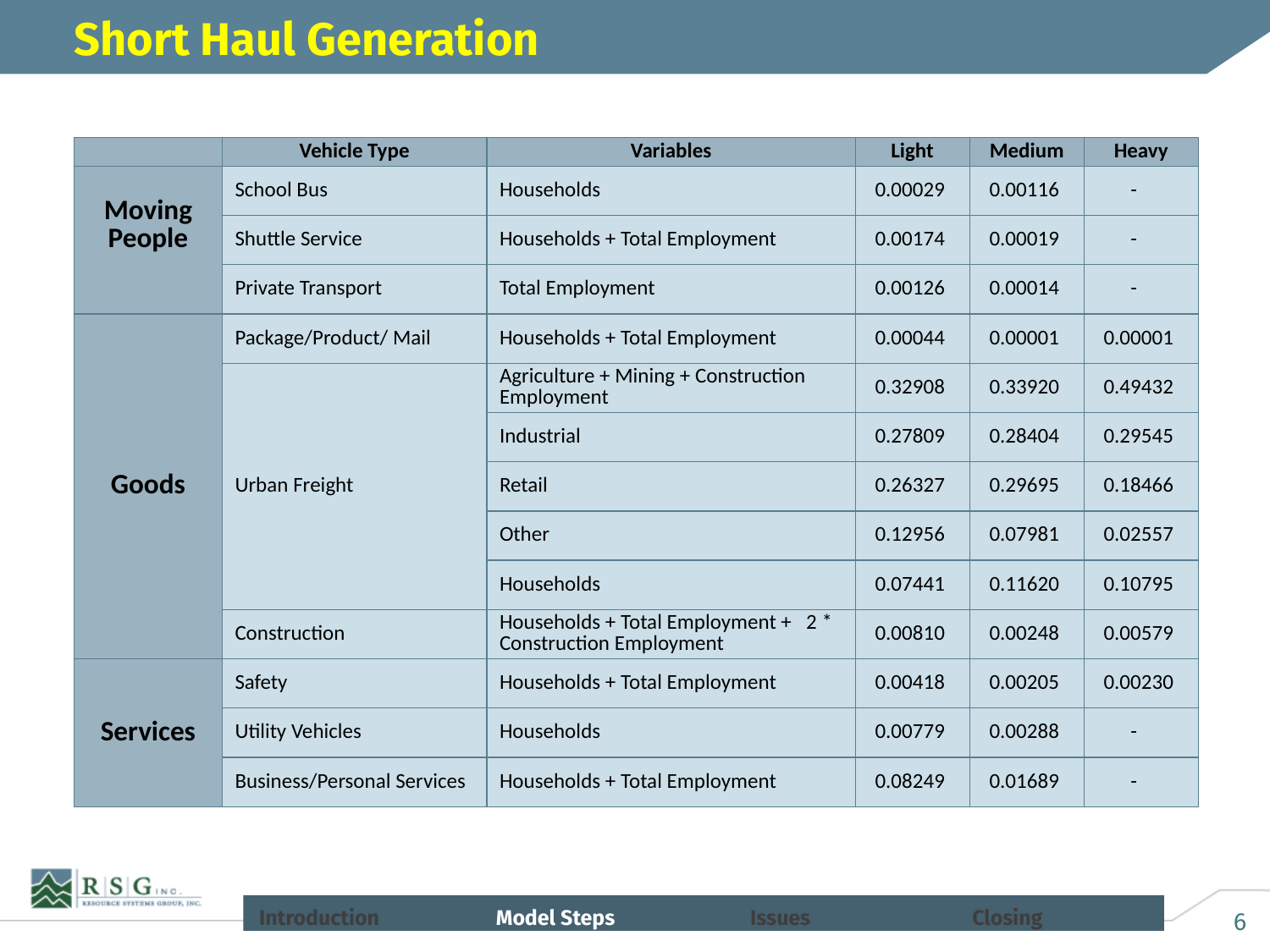

# Short Haul Generation
|  | Vehicle Type | Variables | Light | Medium | Heavy |
| --- | --- | --- | --- | --- | --- |
| Moving People | School Bus | Households | 0.00029 | 0.00116 | - |
|  | Shuttle Service | Households + Total Employment | 0.00174 | 0.00019 | - |
|  | Private Transport | Total Employment | 0.00126 | 0.00014 | - |
| Goods | Package/Product/ Mail | Households + Total Employment | 0.00044 | 0.00001 | 0.00001 |
|  | Urban Freight | Agriculture + Mining + Construction Employment | 0.32908 | 0.33920 | 0.49432 |
|  |  | Industrial | 0.27809 | 0.28404 | 0.29545 |
|  |  | Retail | 0.26327 | 0.29695 | 0.18466 |
|  |  | Other | 0.12956 | 0.07981 | 0.02557 |
|  |  | Households | 0.07441 | 0.11620 | 0.10795 |
|  | Construction | Households + Total Employment + 2 \* Construction Employment | 0.00810 | 0.00248 | 0.00579 |
| Services | Safety | Households + Total Employment | 0.00418 | 0.00205 | 0.00230 |
|  | Utility Vehicles | Households | 0.00779 | 0.00288 | - |
|  | Business/Personal Services | Households + Total Employment | 0.08249 | 0.01689 | - |
6

Introduction
Model Steps
Issues
Closing